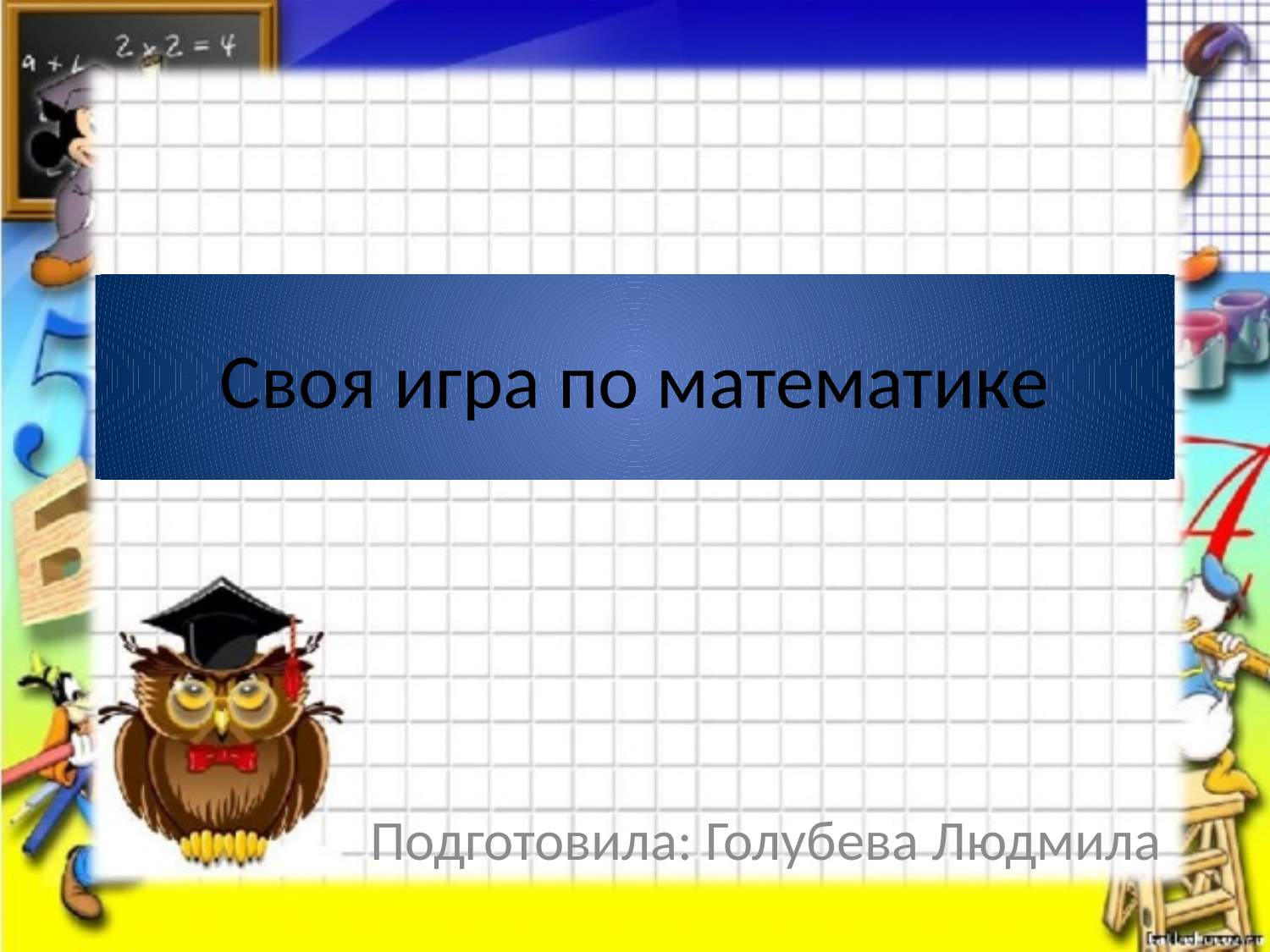

# Своя игра по математике
Подготовила: Голубева Людмила